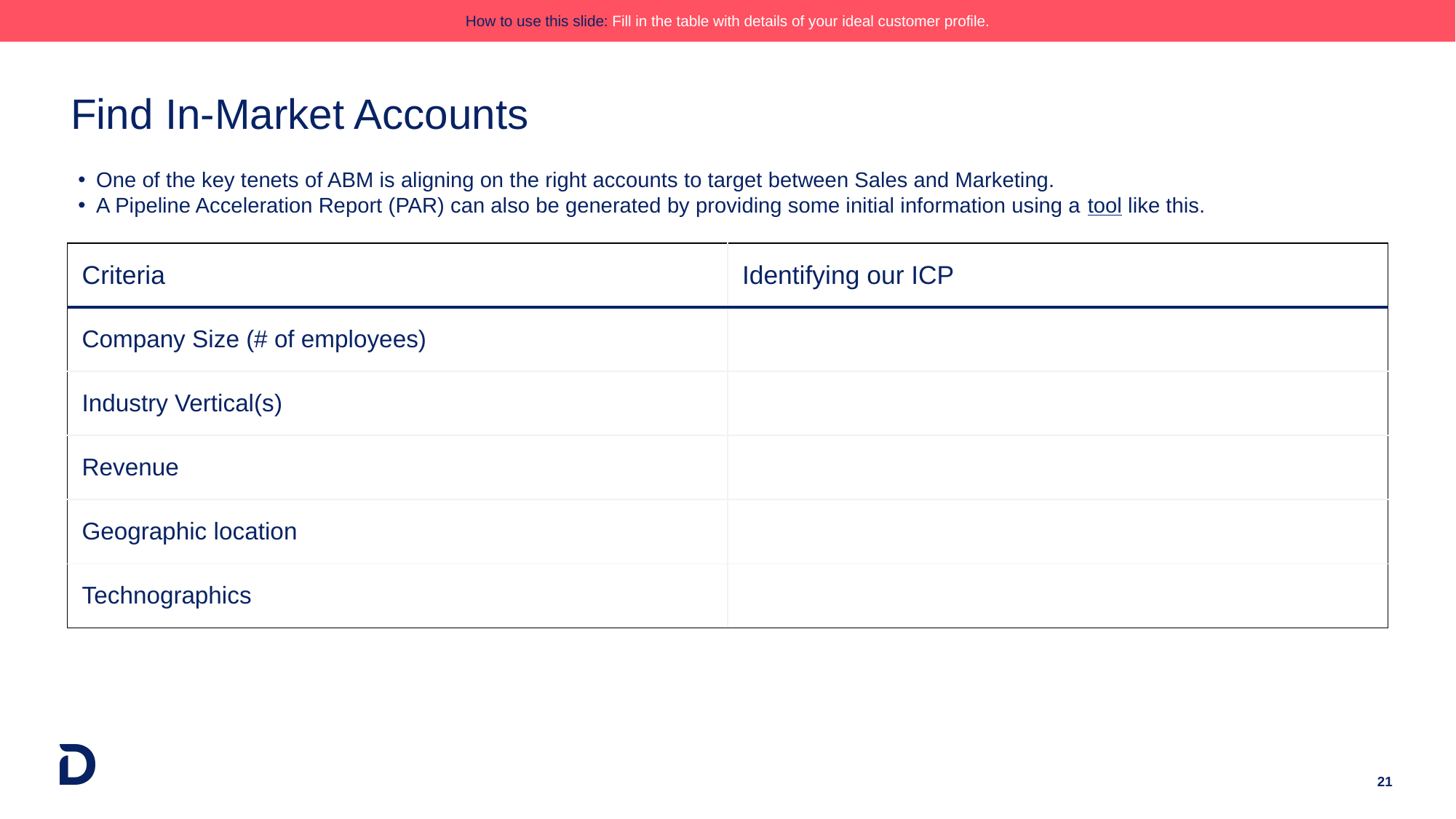

How to use this slide: Fill in the table with details of your ideal customer profile.
# Find In-Market Accounts
One of the key tenets of ABM is aligning on the right accounts to target between Sales and Marketing.
A Pipeline Acceleration Report (PAR) can also be generated by providing some initial information using a tool like this.
| Criteria | Identifying our ICP |
| --- | --- |
| Company Size (# of employees) |  |
| Industry Vertical(s) |  |
| Revenue |  |
| Geographic location |  |
| Technographics |  |
21